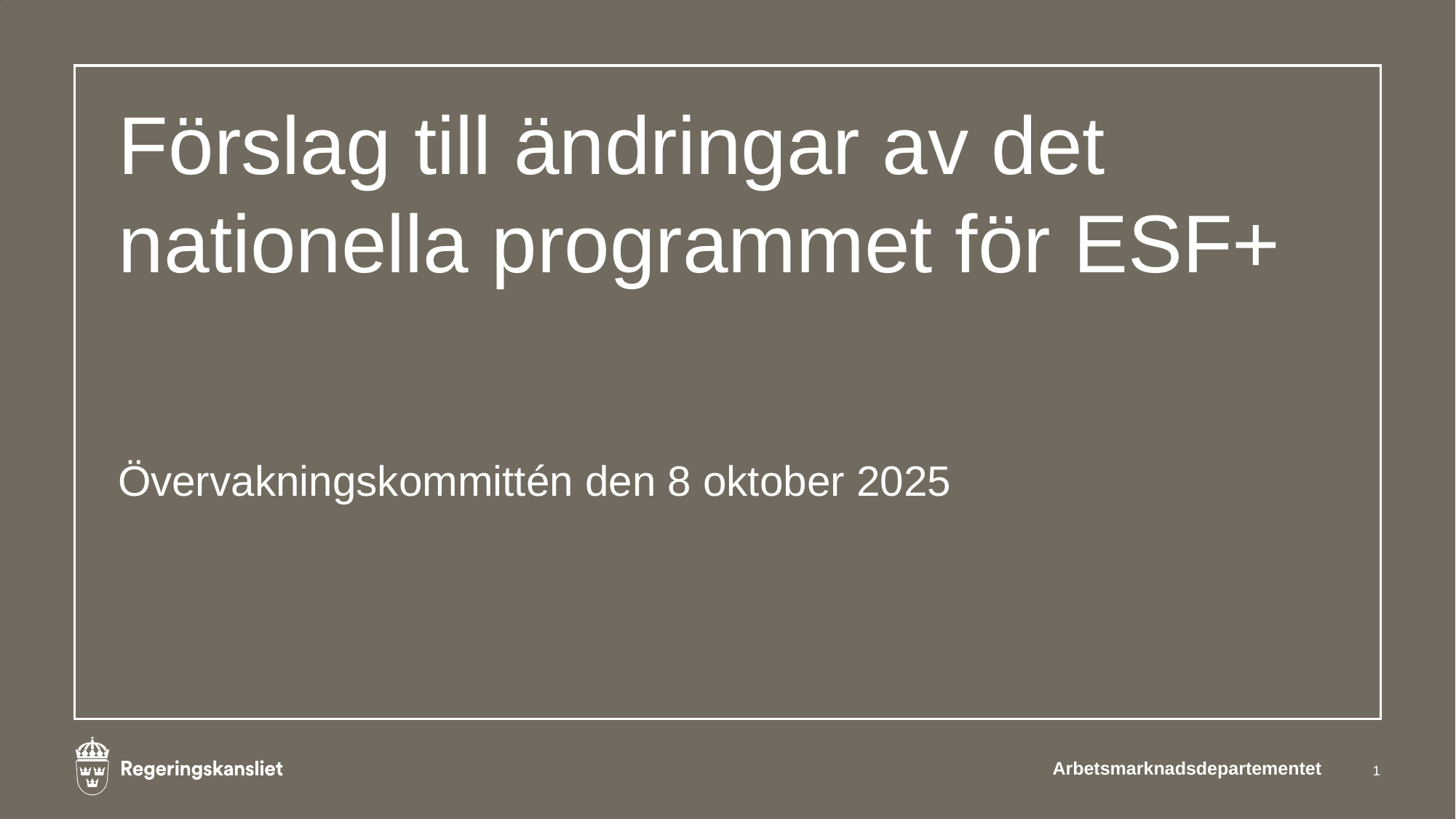

# Förslag till ändringar av det nationella programmet för ESF+

Övervakningskommittén den 8 oktober 2025
Arbetsmarknadsdepartementet
1